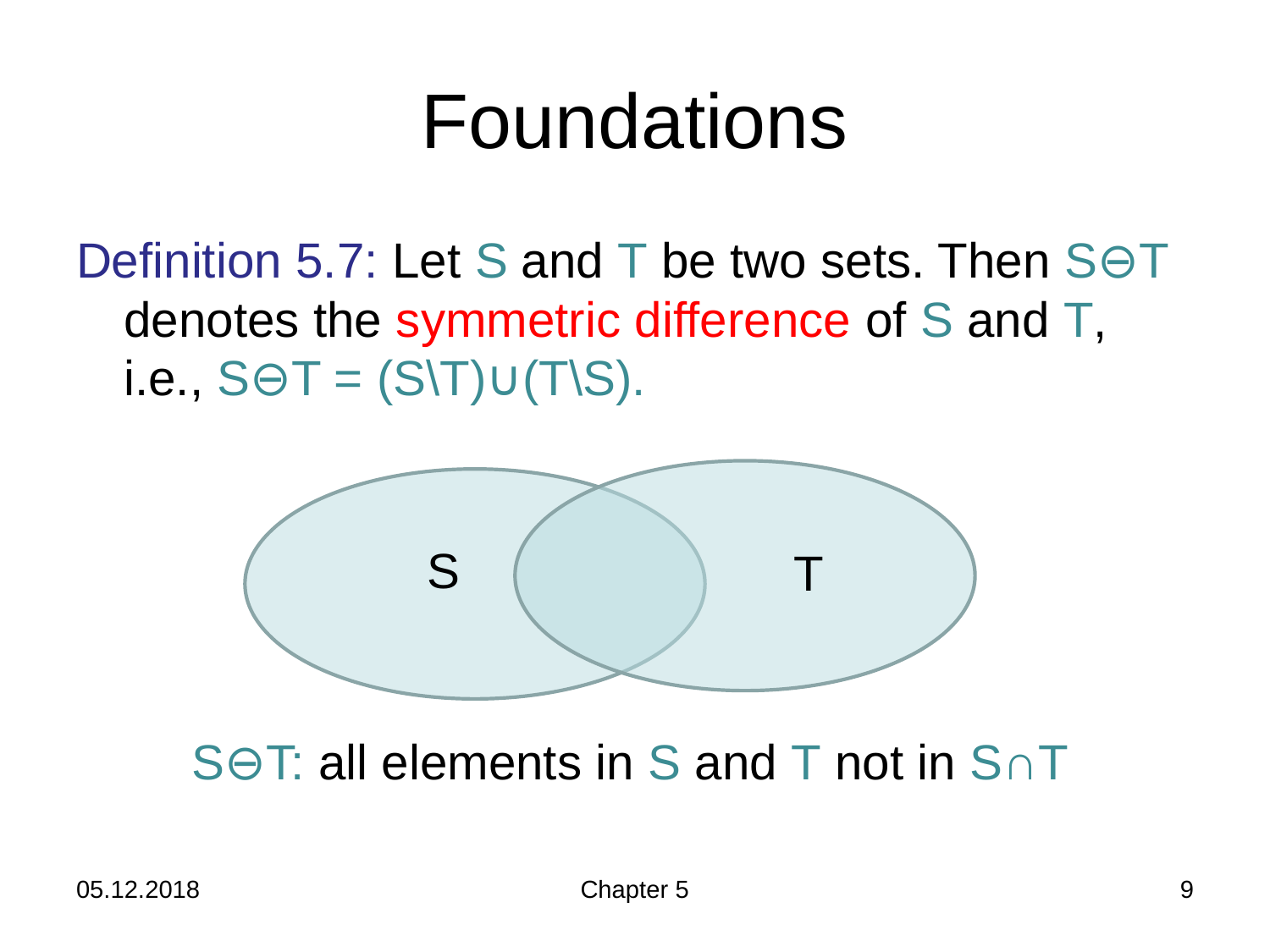

# Foundations
Definition 5.7: Let S and T be two sets. Then S⊖T denotes the symmetric difference of S and T, i.e., S⊖T = (S\T)∪(T\S).

S
T
S⊖T: all elements in S and T not in S∩T
05.12.2018
Chapter 5
9